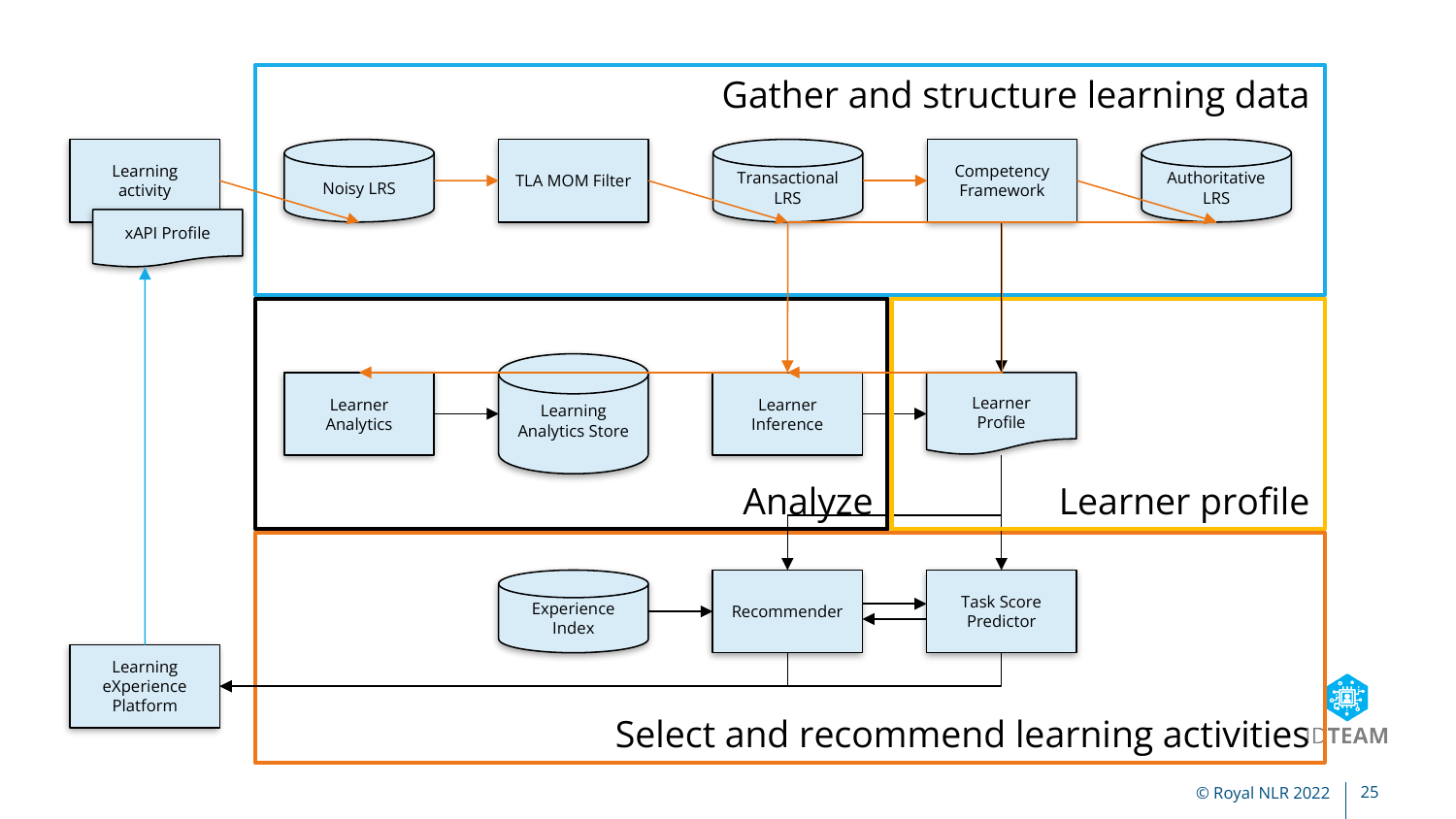

Gather and structure learning data
Noisy LRS
Transactional LRS
Authoritative LRS
Competency Framework
TLA MOM Filter
Learning activity
xAPI Profile
Analyze
Learner profile
Learning Analytics Store
Learner Inference
Learner
Profile
Learner Analytics
Select and recommend learning activities
Experience Index
Recommender
Task Score Predictor
Learning eXperience Platform
© Royal NLR 2022
25